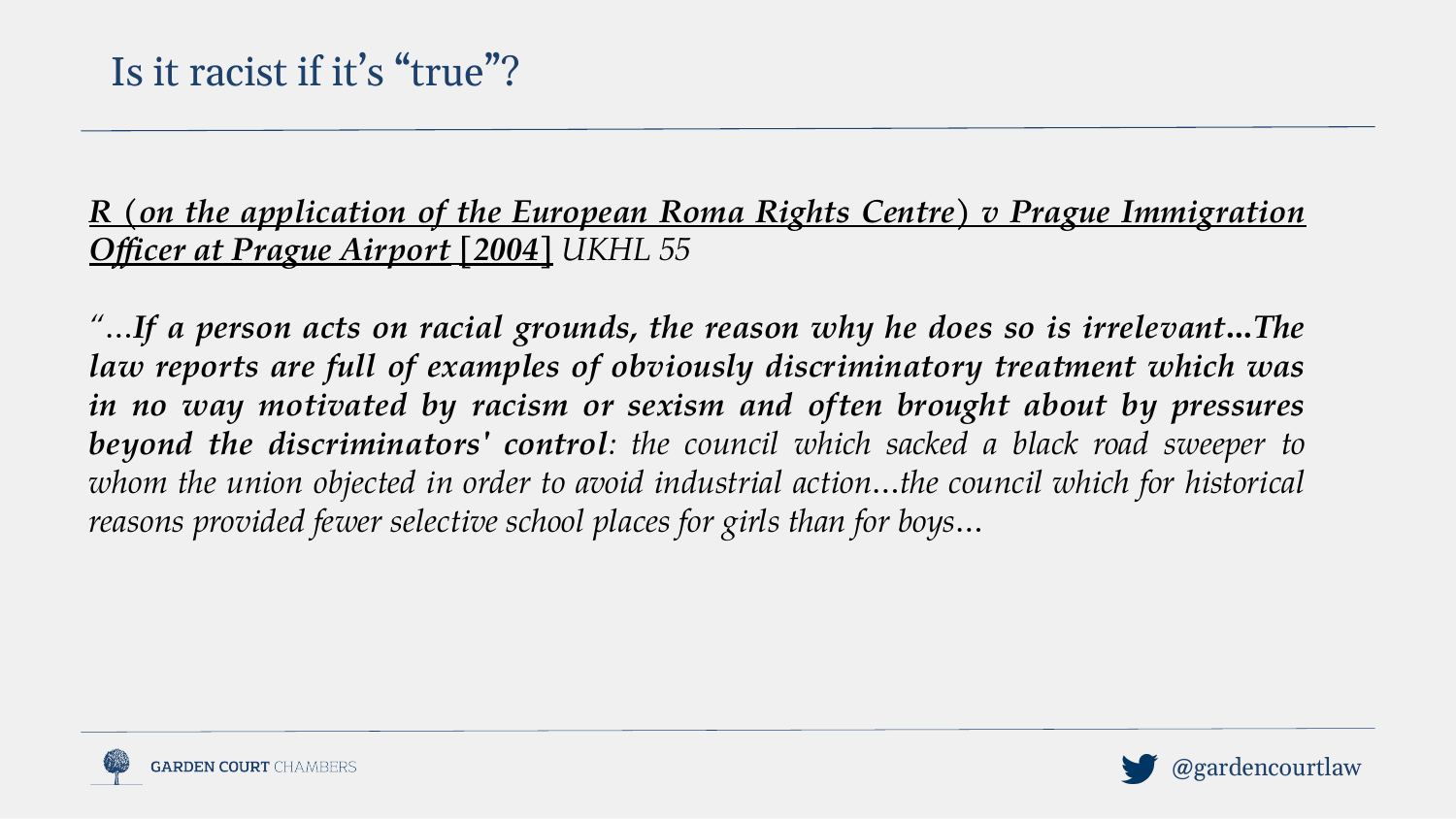

Is it racist if it’s “true”?
R (on the application of the European Roma Rights Centre) v Prague Immigration Officer at Prague Airport [2004] UKHL 55

“…If a person acts on racial grounds, the reason why he does so is irrelevant…The law reports are full of examples of obviously discriminatory treatment which was in no way motivated by racism or sexism and often brought about by pressures beyond the discriminators' control: the council which sacked a black road sweeper to whom the union objected in order to avoid industrial action…the council which for historical reasons provided fewer selective school places for girls than for boys…